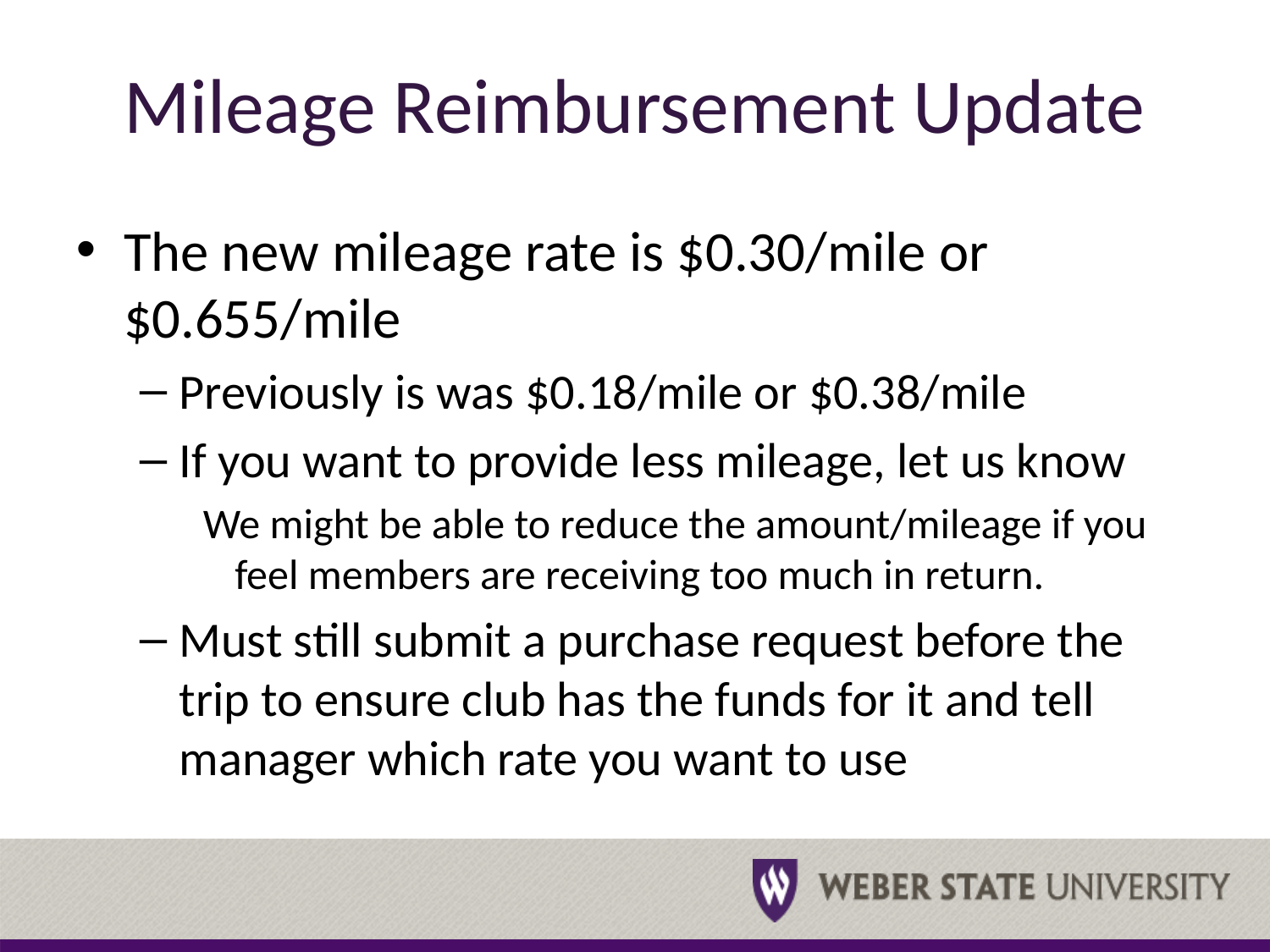

# Mileage Reimbursement Update
The new mileage rate is $0.30/mile or $0.655/mile
Previously is was $0.18/mile or $0.38/mile
If you want to provide less mileage, let us know
We might be able to reduce the amount/mileage if you feel members are receiving too much in return.
Must still submit a purchase request before the trip to ensure club has the funds for it and tell manager which rate you want to use